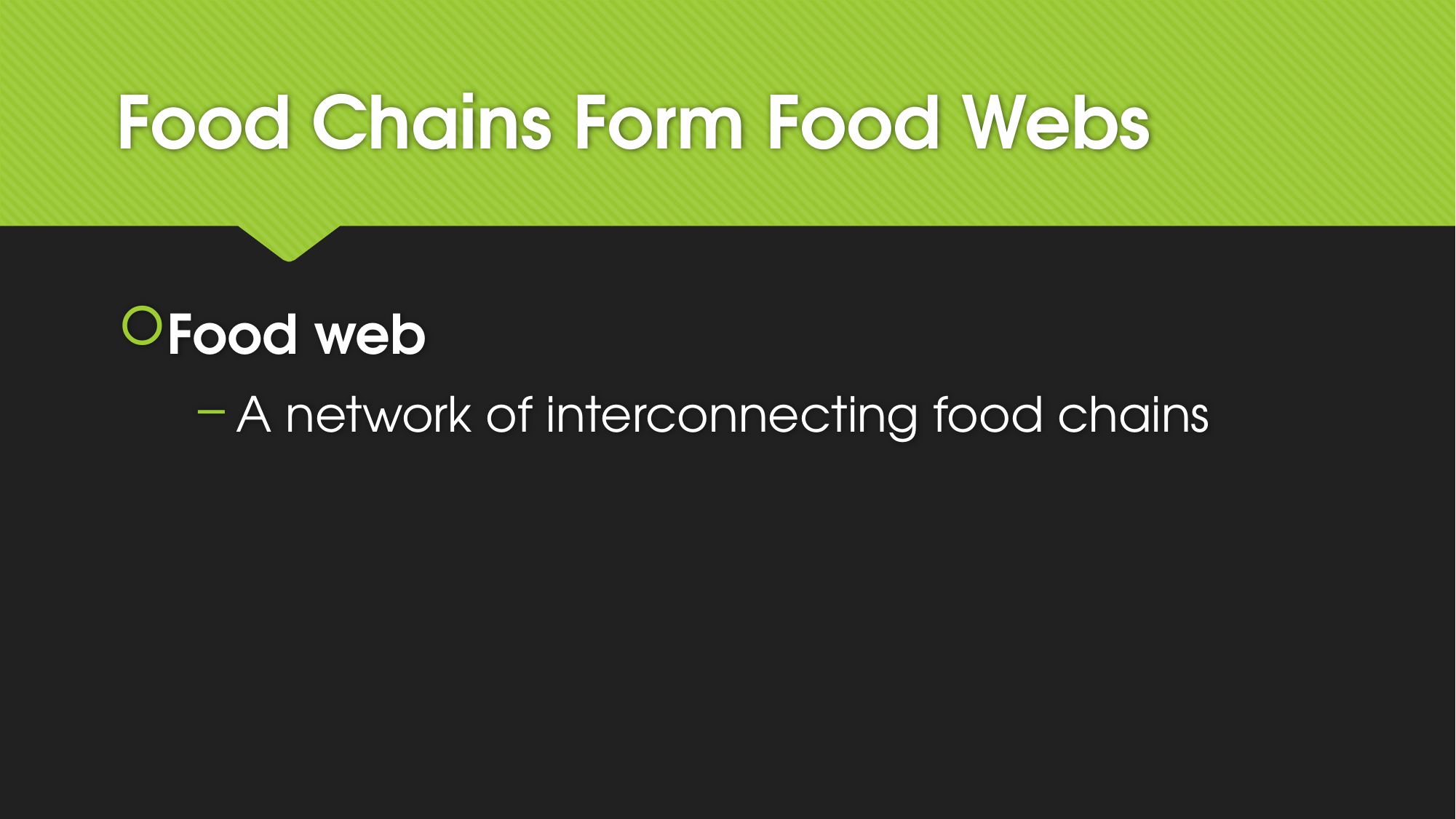

0
# Food Chains Form Food Webs
Food web
A network of interconnecting food chains